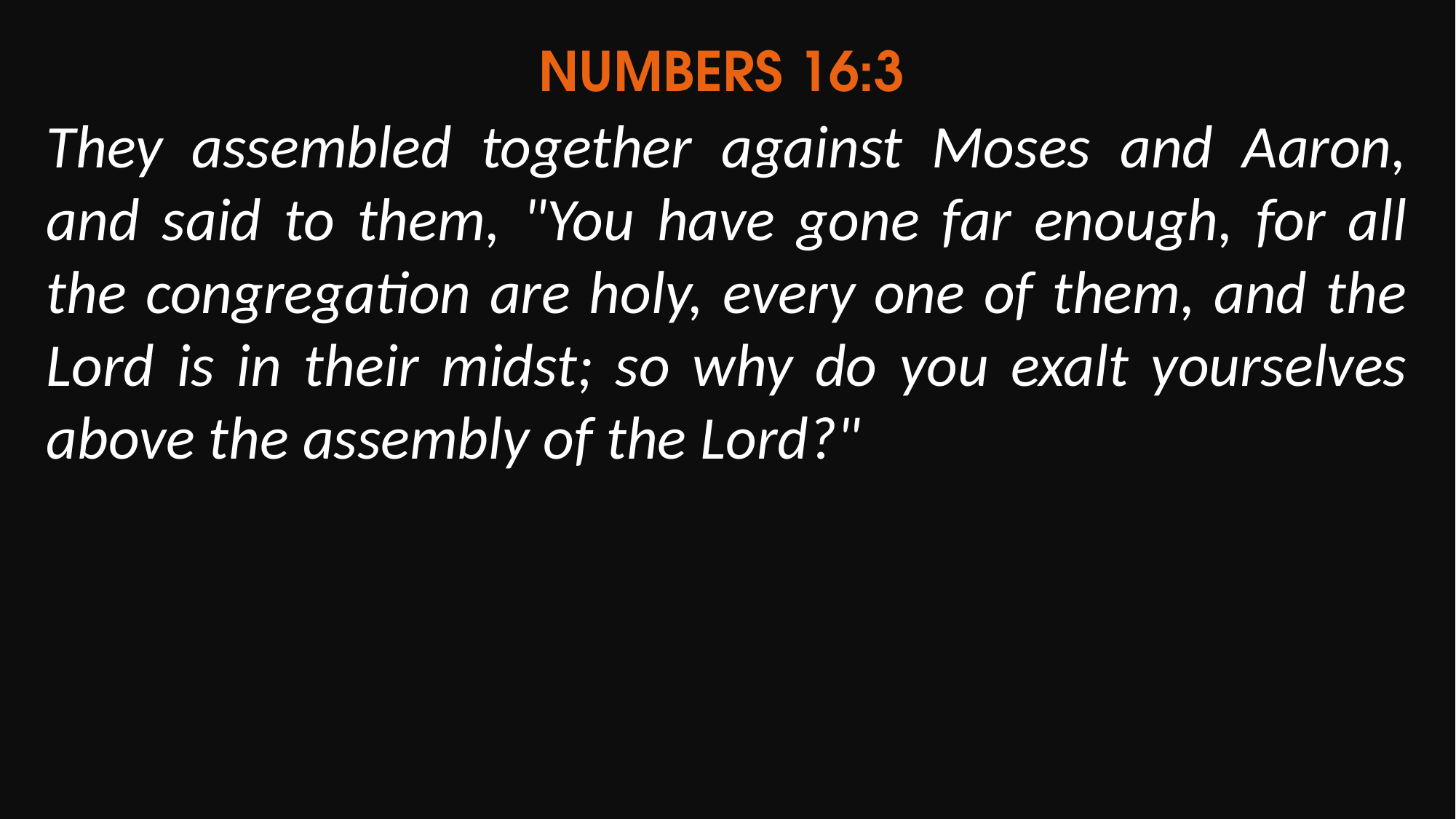

Numbers 16:3
They assembled together against Moses and Aaron, and said to them, "You have gone far enough, for all the congregation are holy, every one of them, and the Lord is in their midst; so why do you exalt yourselves above the assembly of the Lord?"